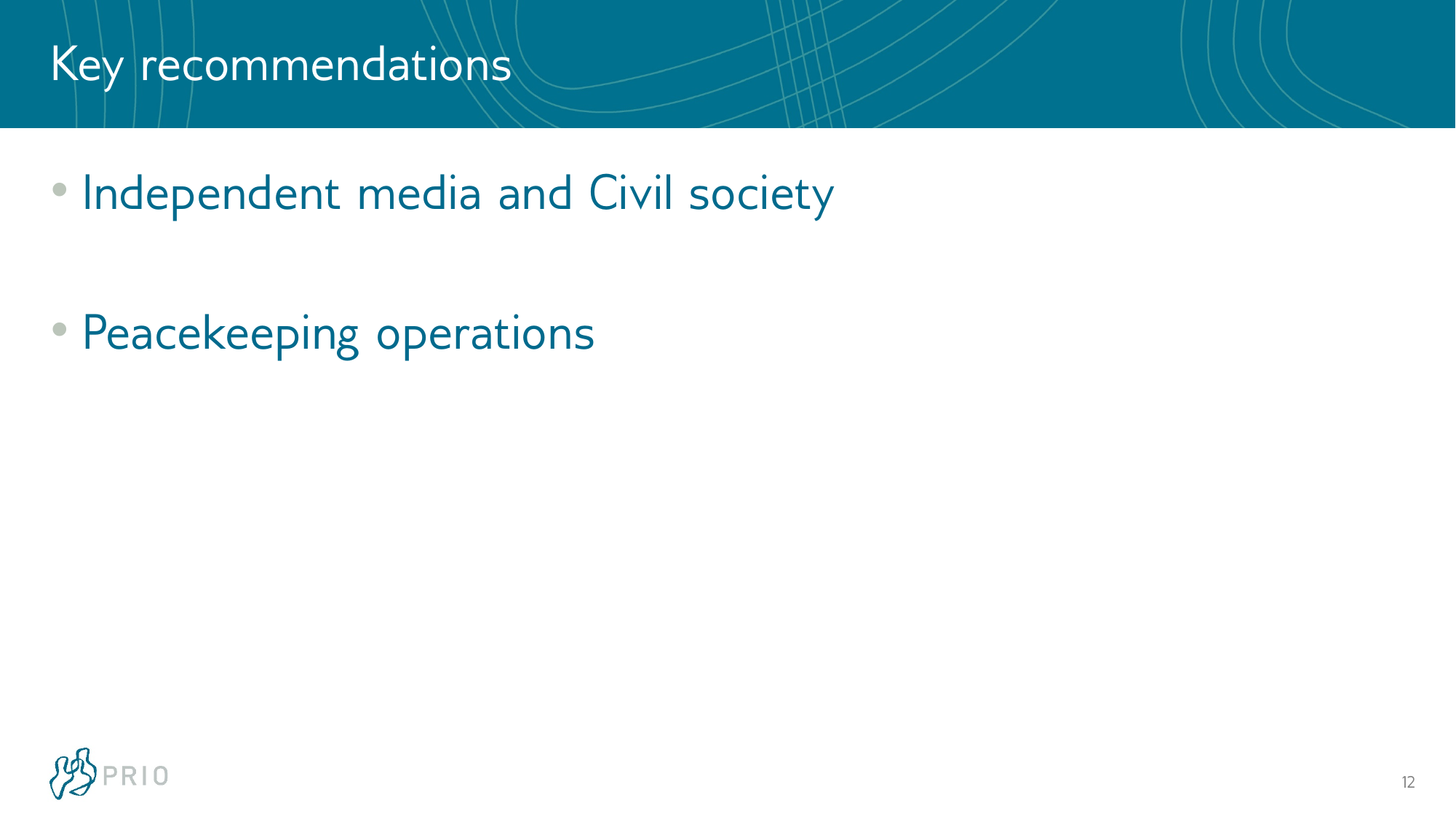

# Key recommendations
Independent media and Civil society

Peacekeeping operations
12